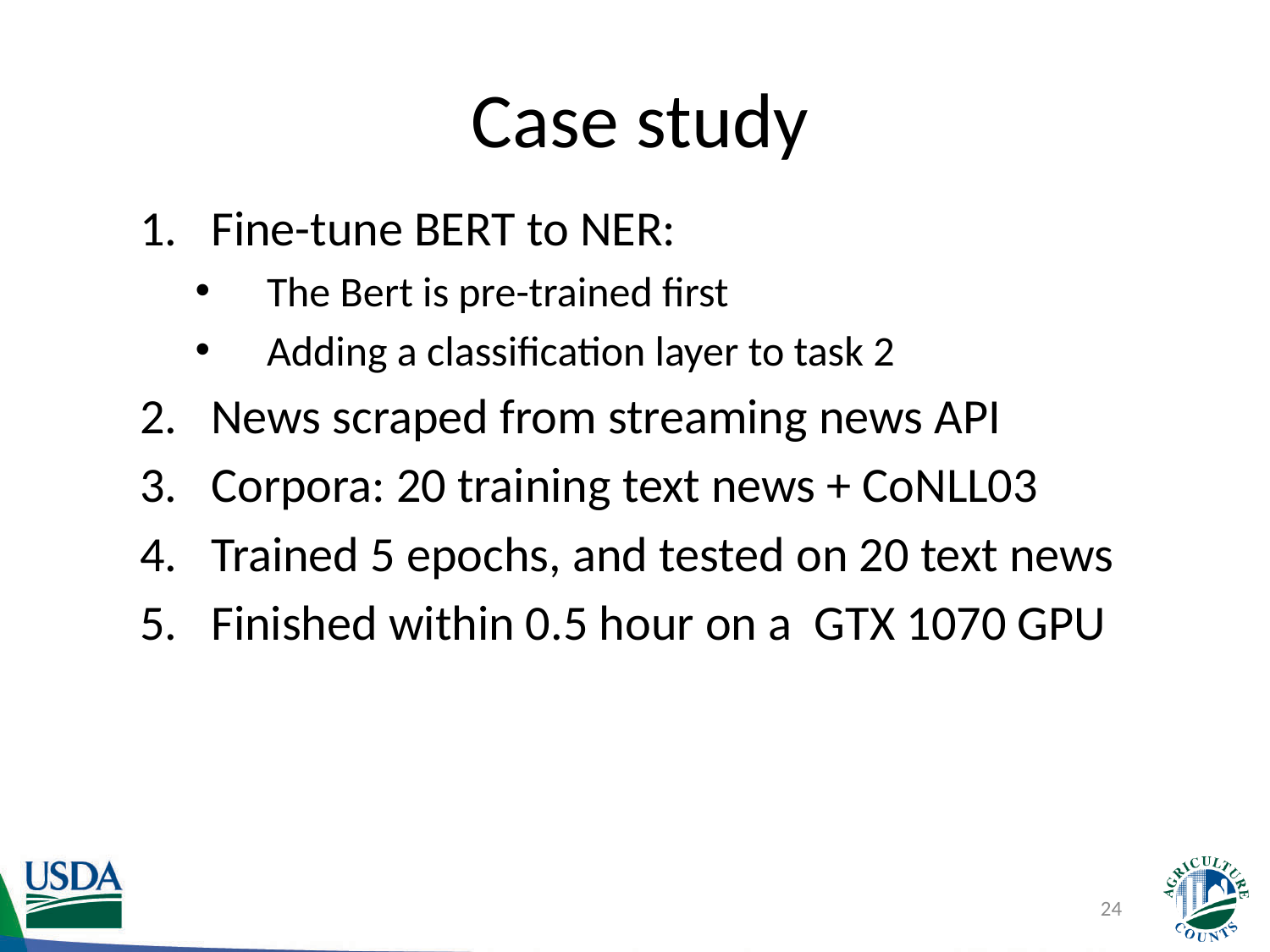

# Case study
Fine-tune BERT to NER:
The Bert is pre-trained first
Adding a classification layer to task 2
News scraped from streaming news API
Corpora: 20 training text news + CoNLL03
Trained 5 epochs, and tested on 20 text news
Finished within 0.5 hour on a  GTX 1070 GPU